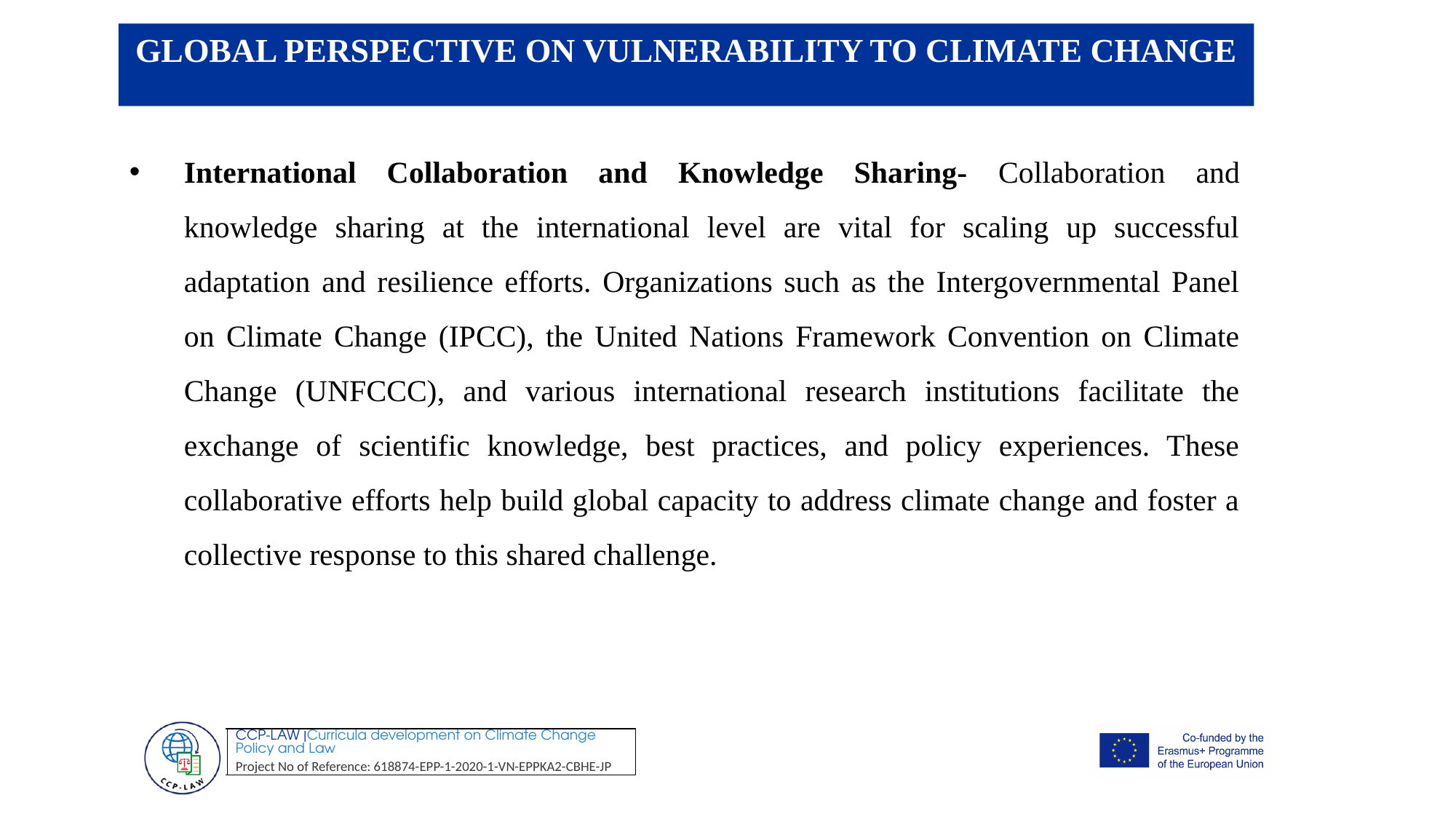

GLOBAL PERSPECTIVE ON VULNERABILITY TO CLIMATE CHANGE

International Collaboration and Knowledge Sharing- Collaboration and knowledge sharing at the international level are vital for scaling up successful adaptation and resilience efforts. Organizations such as the Intergovernmental Panel on Climate Change (IPCC), the United Nations Framework Convention on Climate Change (UNFCCC), and various international research institutions facilitate the exchange of scientific knowledge, best practices, and policy experiences. These collaborative efforts help build global capacity to address climate change and foster a collective response to this shared challenge.